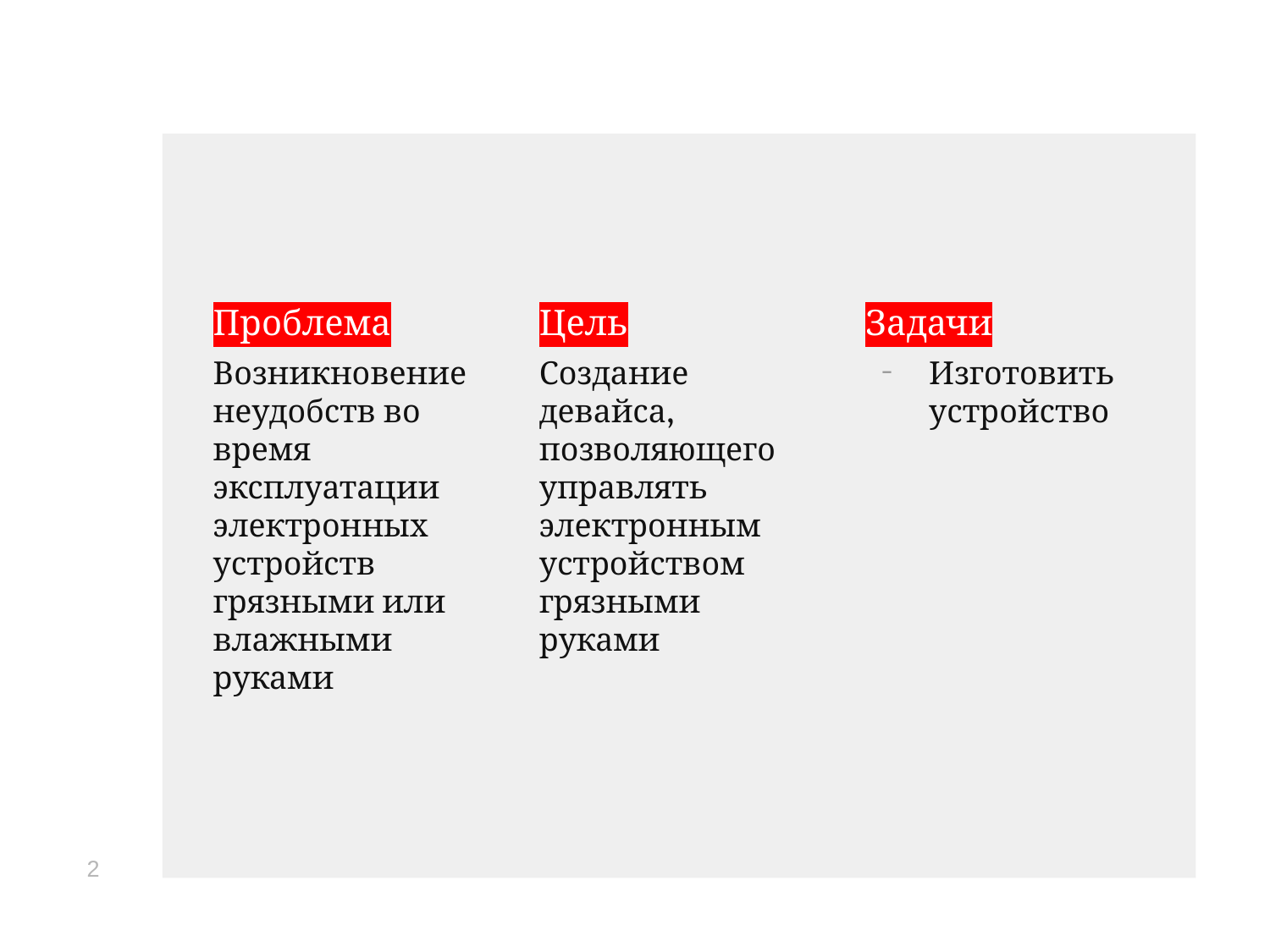

#
Проблема
Возникновение неудобств во время эксплуатации электронных устройств грязными или влажными руками
Цель
Создание девайса, позволяющего управлять электронным устройством грязными руками
Задачи
Изготовить устройство
2